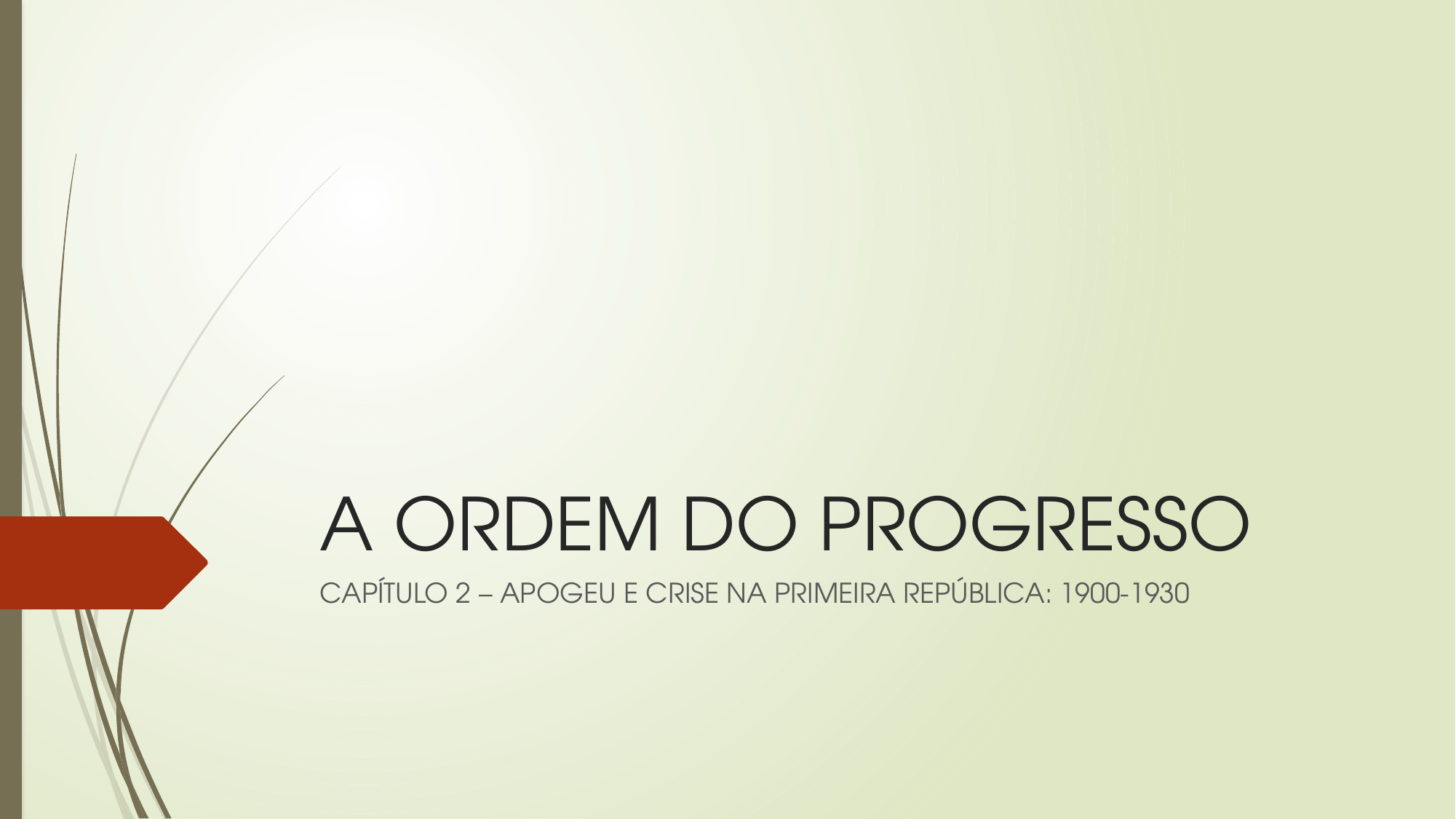

# A ORDEM DO PROGRESSO
CAPÍTULO 2 – APOGEU E CRISE NA PRIMEIRA REPÚBLICA: 1900-1930